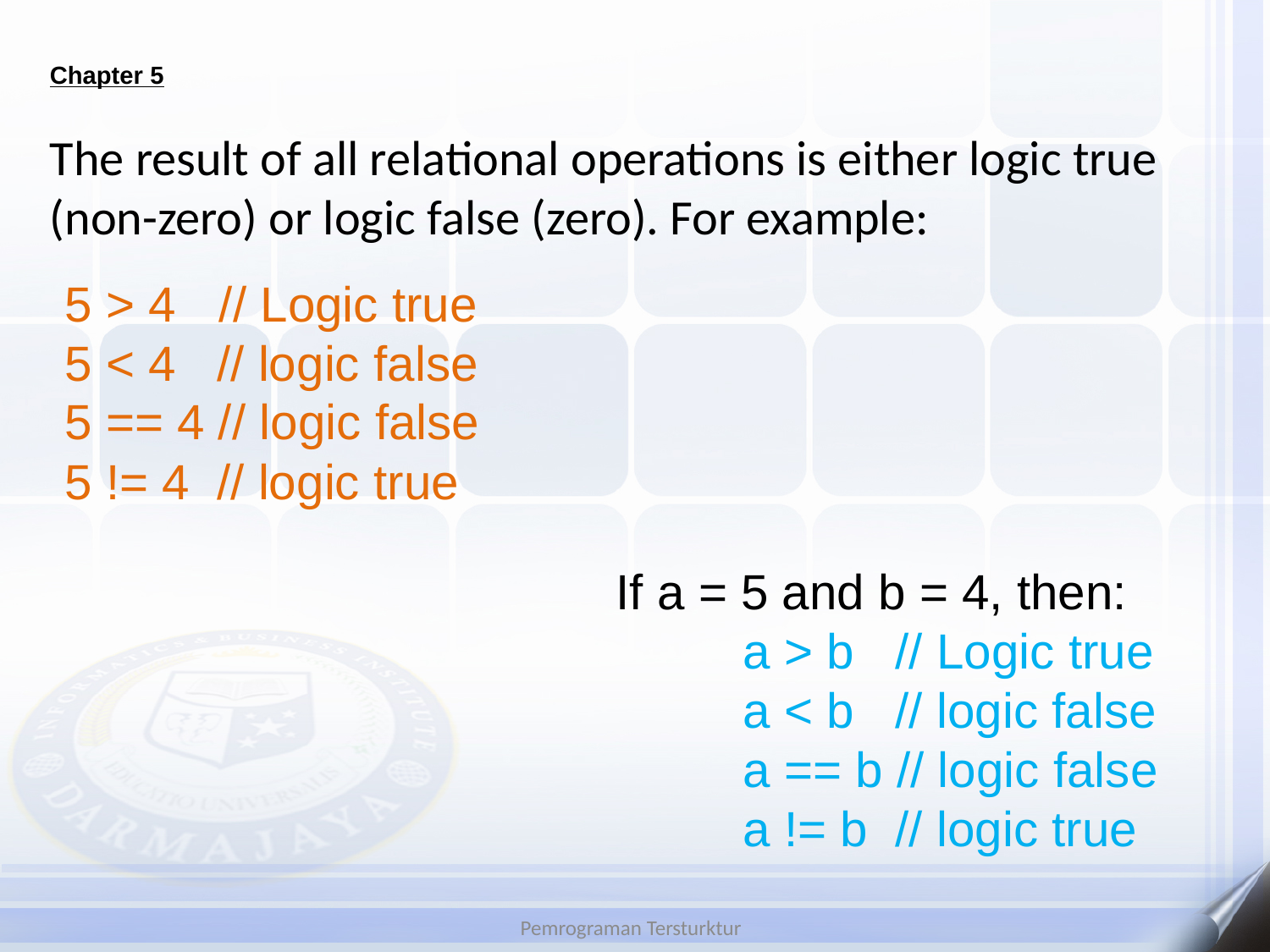

# Chapter 5
The result of all relational operations is either logic true (non-zero) or logic false (zero). For example:
5 > 4 	  // Logic true
5 < 4   // logic false
5 == 4 // logic false
5 != 4  // logic true
If a = 5 and b = 4, then:
	a > b   // Logic true
	a < b   // logic false
	a == b // logic false
	a != b  // logic true
Pemrograman Tersturktur